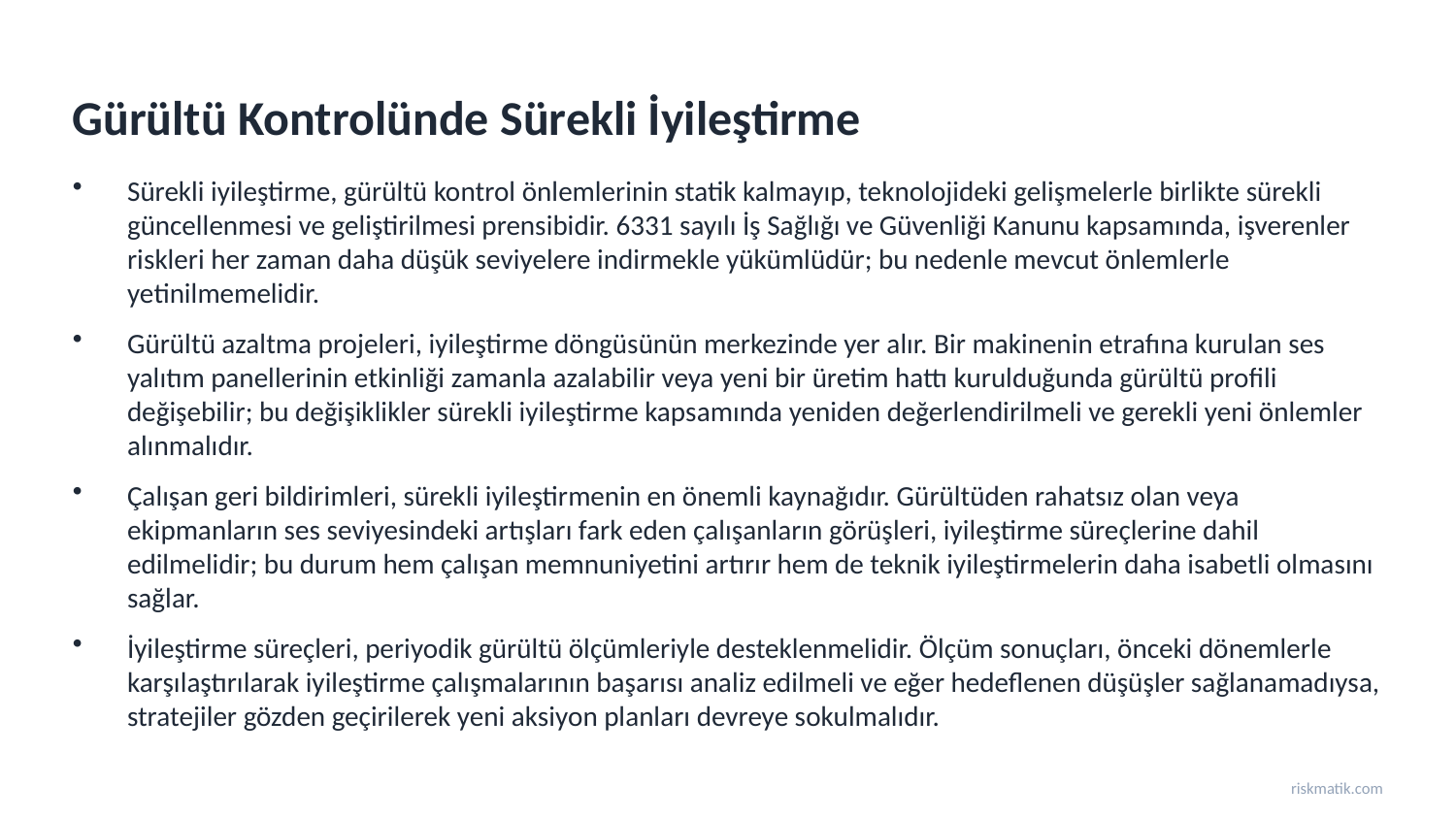

Gürültü Kontrolünde Sürekli İyileştirme
Sürekli iyileştirme, gürültü kontrol önlemlerinin statik kalmayıp, teknolojideki gelişmelerle birlikte sürekli güncellenmesi ve geliştirilmesi prensibidir. 6331 sayılı İş Sağlığı ve Güvenliği Kanunu kapsamında, işverenler riskleri her zaman daha düşük seviyelere indirmekle yükümlüdür; bu nedenle mevcut önlemlerle yetinilmemelidir.
Gürültü azaltma projeleri, iyileştirme döngüsünün merkezinde yer alır. Bir makinenin etrafına kurulan ses yalıtım panellerinin etkinliği zamanla azalabilir veya yeni bir üretim hattı kurulduğunda gürültü profili değişebilir; bu değişiklikler sürekli iyileştirme kapsamında yeniden değerlendirilmeli ve gerekli yeni önlemler alınmalıdır.
Çalışan geri bildirimleri, sürekli iyileştirmenin en önemli kaynağıdır. Gürültüden rahatsız olan veya ekipmanların ses seviyesindeki artışları fark eden çalışanların görüşleri, iyileştirme süreçlerine dahil edilmelidir; bu durum hem çalışan memnuniyetini artırır hem de teknik iyileştirmelerin daha isabetli olmasını sağlar.
İyileştirme süreçleri, periyodik gürültü ölçümleriyle desteklenmelidir. Ölçüm sonuçları, önceki dönemlerle karşılaştırılarak iyileştirme çalışmalarının başarısı analiz edilmeli ve eğer hedeflenen düşüşler sağlanamadıysa, stratejiler gözden geçirilerek yeni aksiyon planları devreye sokulmalıdır.
riskmatik.com